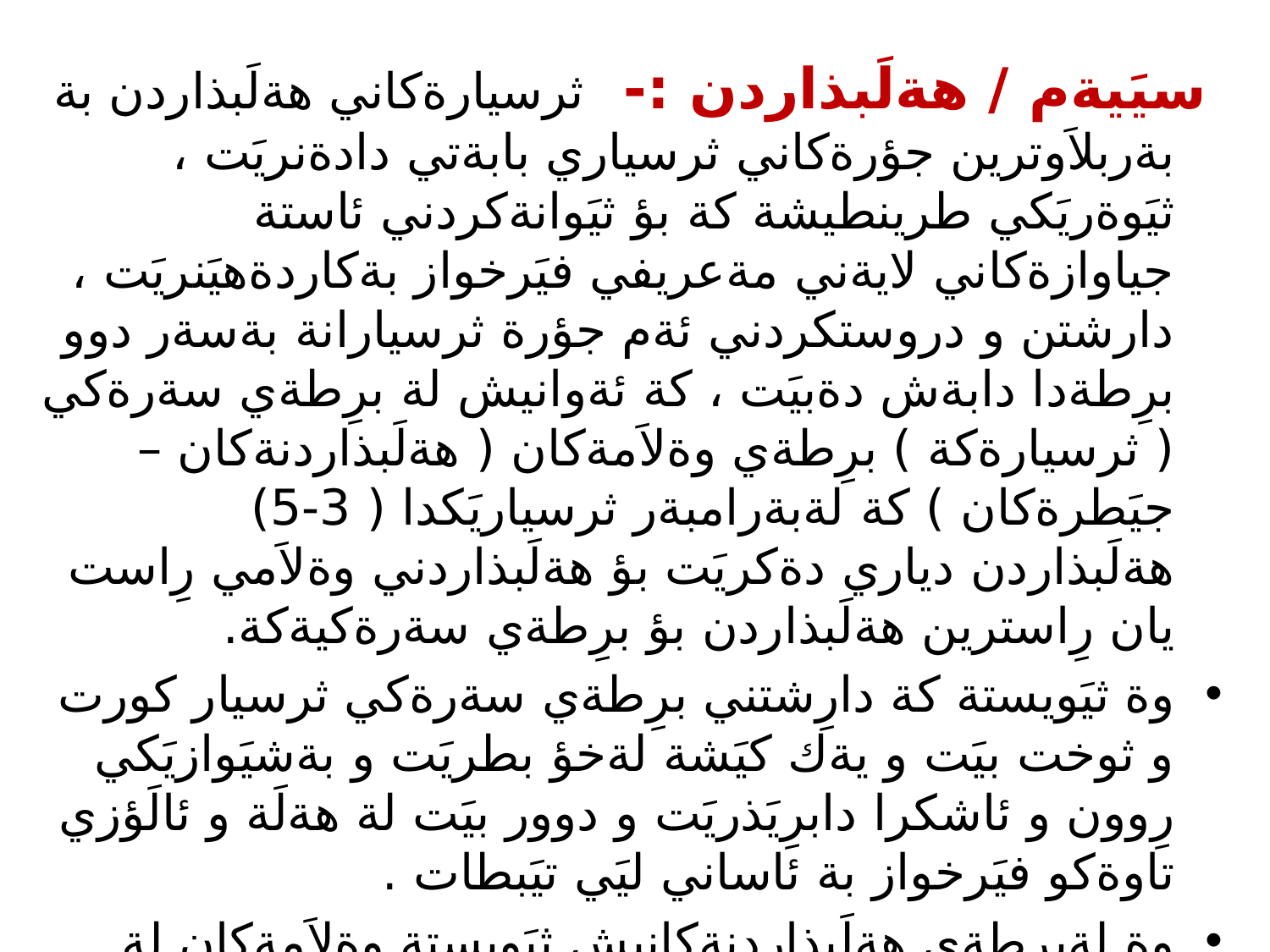

سيَيةم / هةلَبذاردن :-  ثرسيارةكاني هةلَبذاردن بة بةربلاَوترين جؤرةكاني ثرسياري بابةتي دادةنريَت ، ثيَوةريَكي طرينطيشة كة بؤ ثيَوانةكردني ئاستة جياوازةكاني لايةني مةعريفي فيَرخواز بةكاردةهيَنريَت ، دارشتن و دروستكردني ئةم جؤرة ثرسيارانة بةسةر دوو برِطةدا دابةش دةبيَت ، كة ئةوانيش لة برِطةي سةرةكي ( ثرسيارةكة ) برِطةي وةلاَمةكان ( هةلَبذاردنةكان – جيَطرةكان ) كة لةبةرامبةر ثرسياريَكدا ( 3-5) هةلَبذاردن دياري دةكريَت بؤ هةلَبذاردني وةلاَمي رِاست يان رِاسترين هةلَبذاردن بؤ برِطةي سةرةكيةكة.
وة ثيَويستة كة دارِشتني برِطةي سةرةكي ثرسيار كورت و ثوخت بيَت و يةك كيَشة لةخؤ بطريَت و بةشيَوازيَكي رِوون و ئاشكرا دابرِيَذريَت و دوور بيَت لة هةلَة و ئالَؤزي تاوةكو فيَرخواز بة ئاساني ليَي تيَبطات .
وة لةبرِطةي هةلَبذاردنةكانيش ثيَويستة وةلاَمةكان لة يةكةوة نزيك بن و ثةيوةنديان بةيةكةوة هةبيَت ، ضونكة ئةطةر وا نةبيَت يان تةنها هةلَبذاردةيةك لة ثرسيارةكة نزيك بيَت ئةوا دةبيَتة هؤي ئاشكرا بووني وةلاَمةكة.